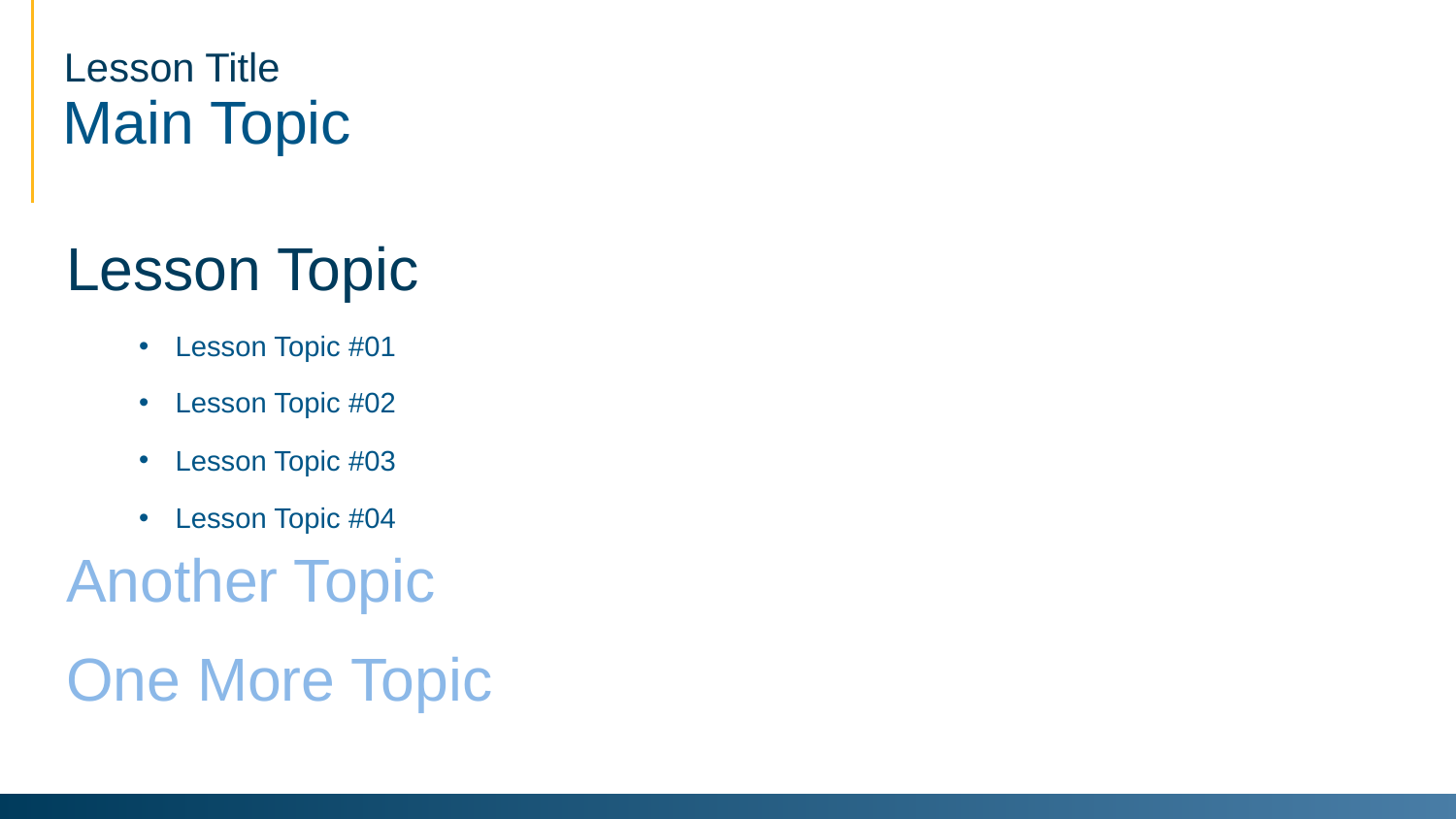

# Lesson Title
Main Topic
Lesson Topic
Lesson Topic #01
Lesson Topic #02
Lesson Topic #03
Lesson Topic #04
Another Topic
One More Topic